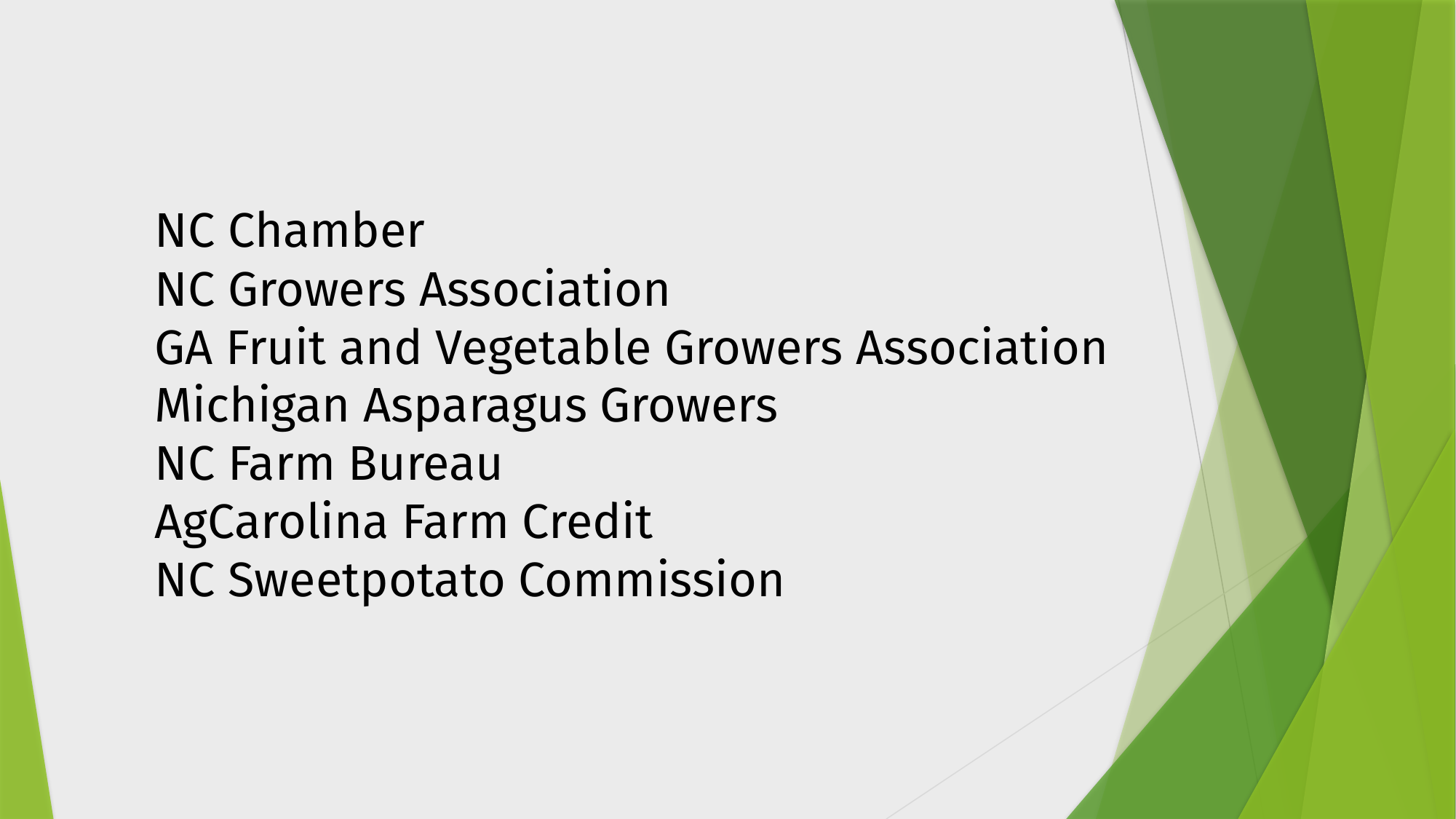

NC Chamber
NC Growers Association
GA Fruit and Vegetable Growers Association
Michigan Asparagus Growers
NC Farm Bureau
AgCarolina Farm Credit
NC Sweetpotato Commission